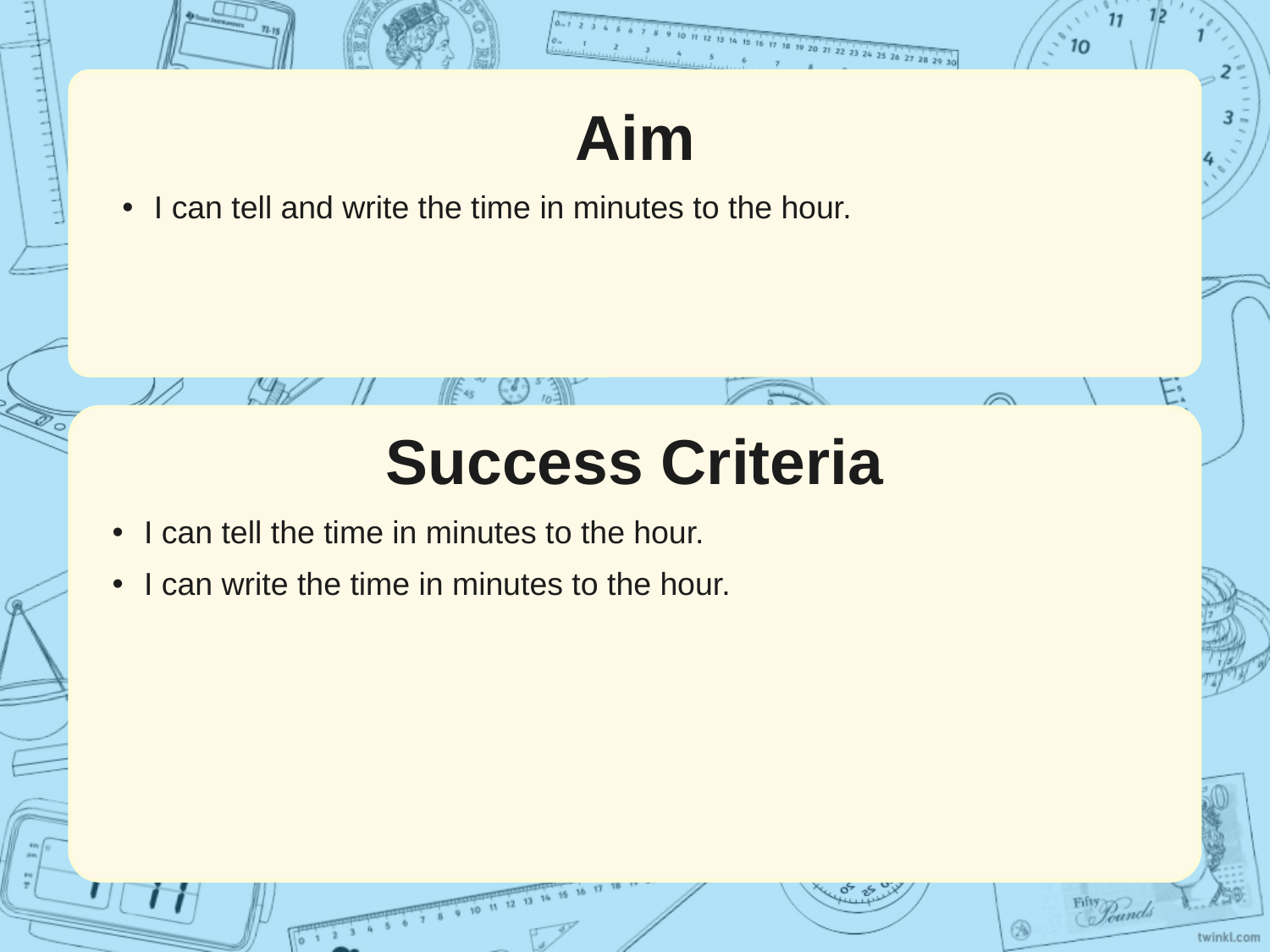

Aim
I can tell and write the time in minutes to the hour.

Success Criteria
I can tell the time in minutes to the hour.
I can write the time in minutes to the hour.